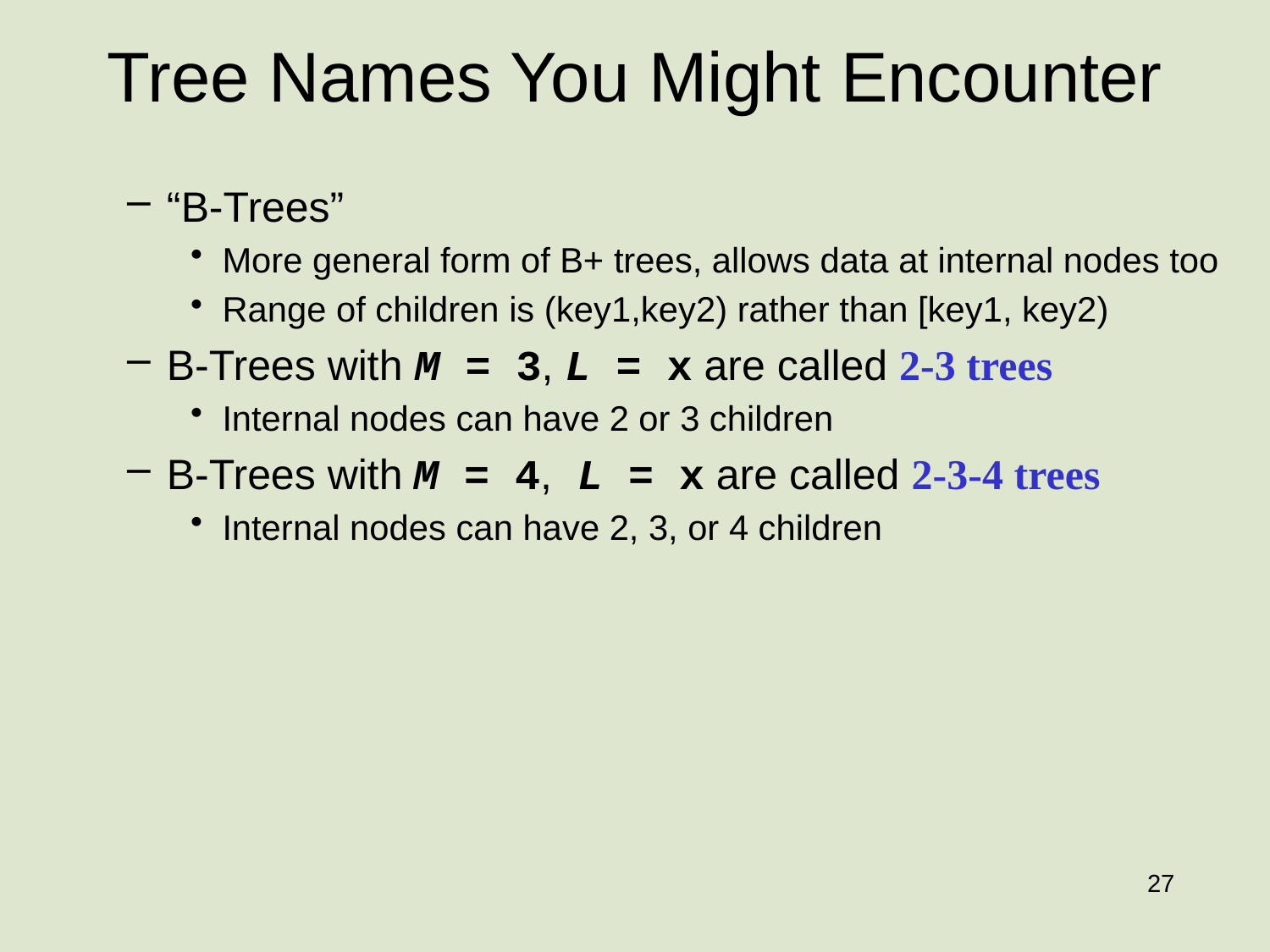

# Tree Names You Might Encounter
“B-Trees”
More general form of B+ trees, allows data at internal nodes too
Range of children is (key1,key2) rather than [key1, key2)
B-Trees with M = 3, L = x are called 2-3 trees
Internal nodes can have 2 or 3 children
B-Trees with M = 4, L = x are called 2-3-4 trees
Internal nodes can have 2, 3, or 4 children
27